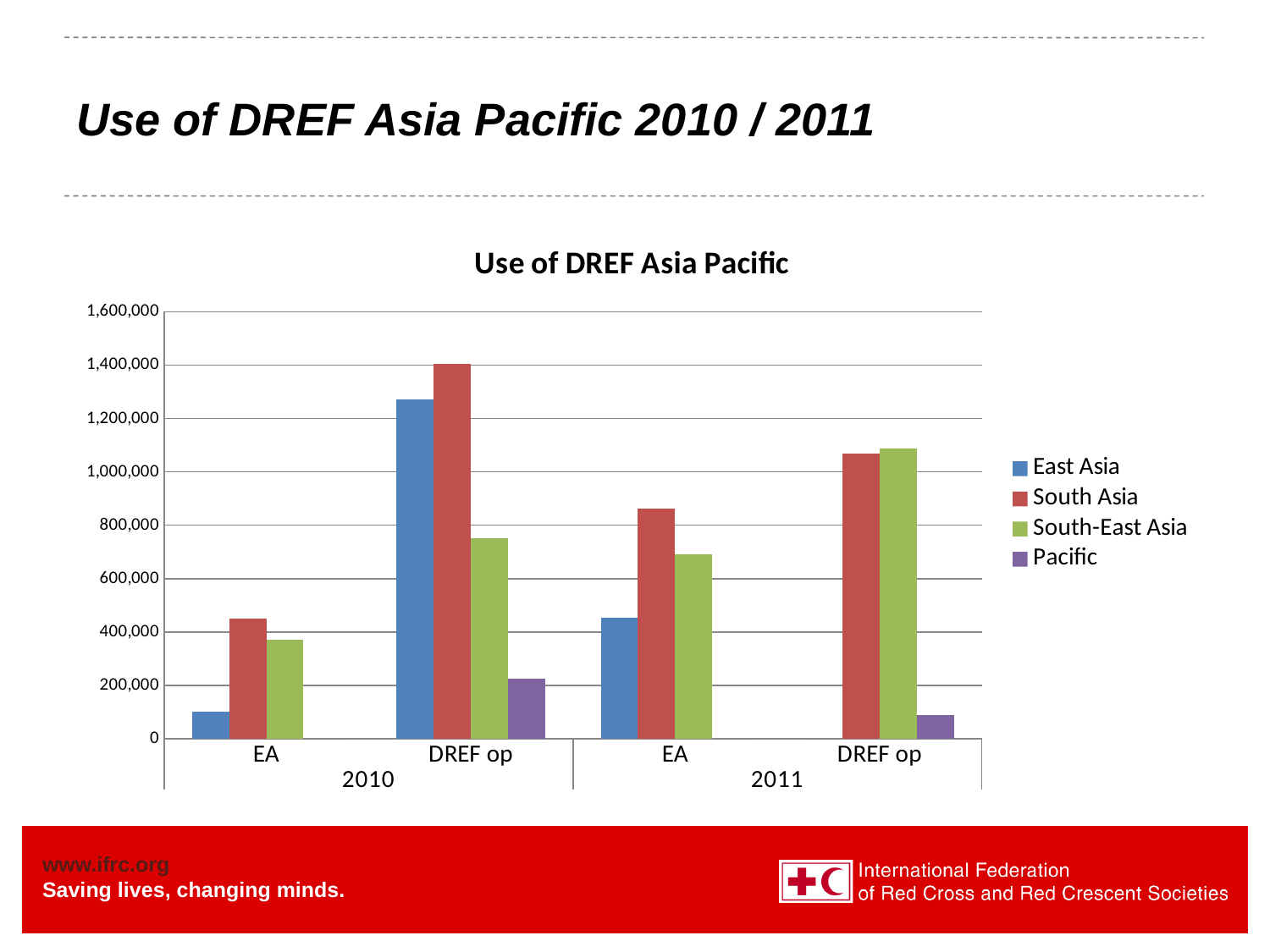

# Use of DREF Asia Pacific 2010 / 2011

### Chart: Use of DREF Asia Pacific

| Category | East Asia | South Asia | South-East Asia | Pacific |
|---|---|---|---|---|
| EA | 100000.0 | 450000.0 | 369919.0 | 0.0 |
| DREF op | 1272342.0 | 1405176.0 | 749860.0 | 224976.0 |
| EA | 453413.0 | 862936.0 | 690710.0 | 0.0 |
| DREF op | 0.0 | 1069744.0 | 1088900.0 | 90322.0 |